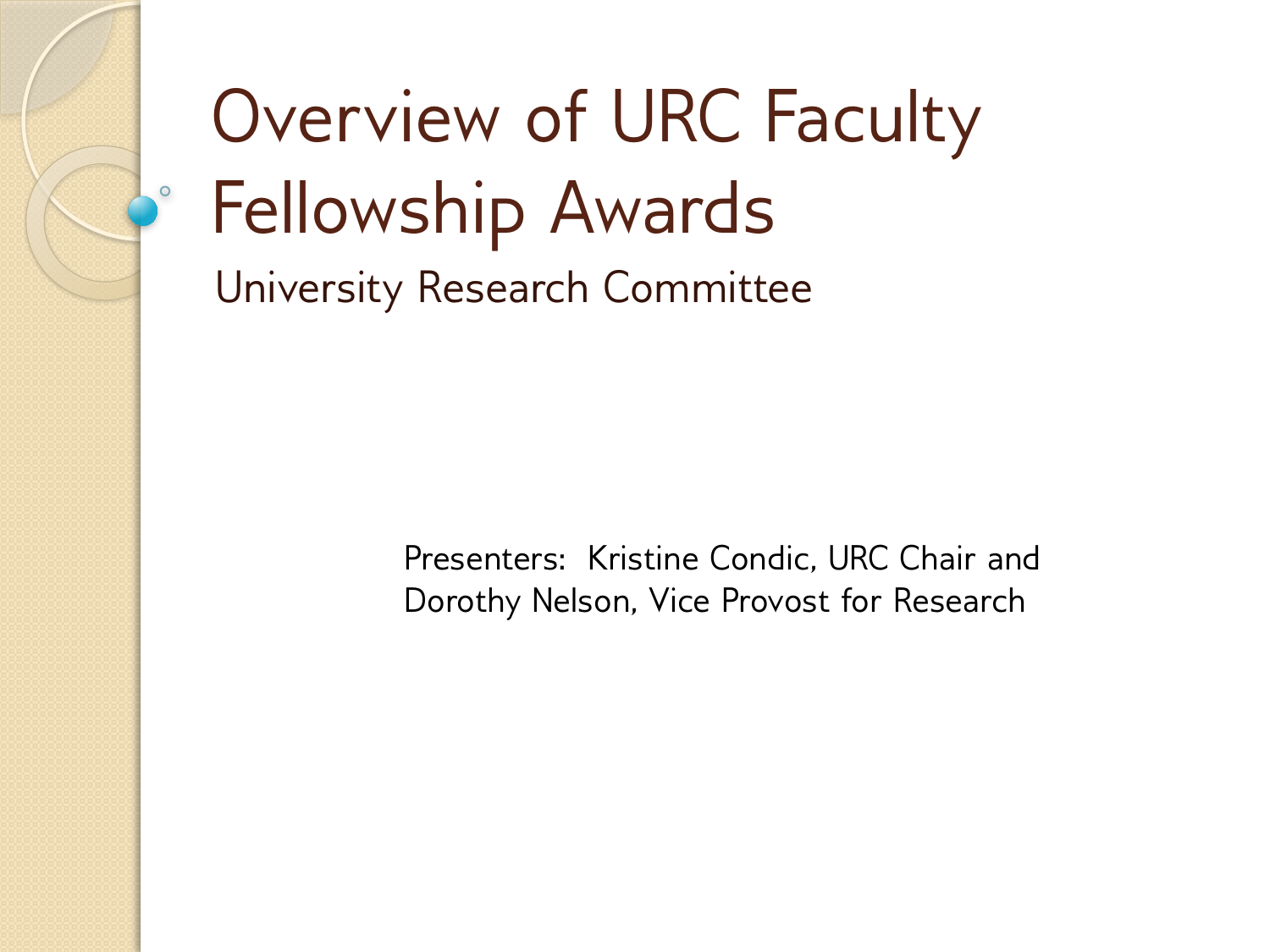

# Overview of URC Faculty Fellowship Awards
University Research Committee
Presenters:  Kristine Condic, URC Chair and Dorothy Nelson, Vice Provost for Research